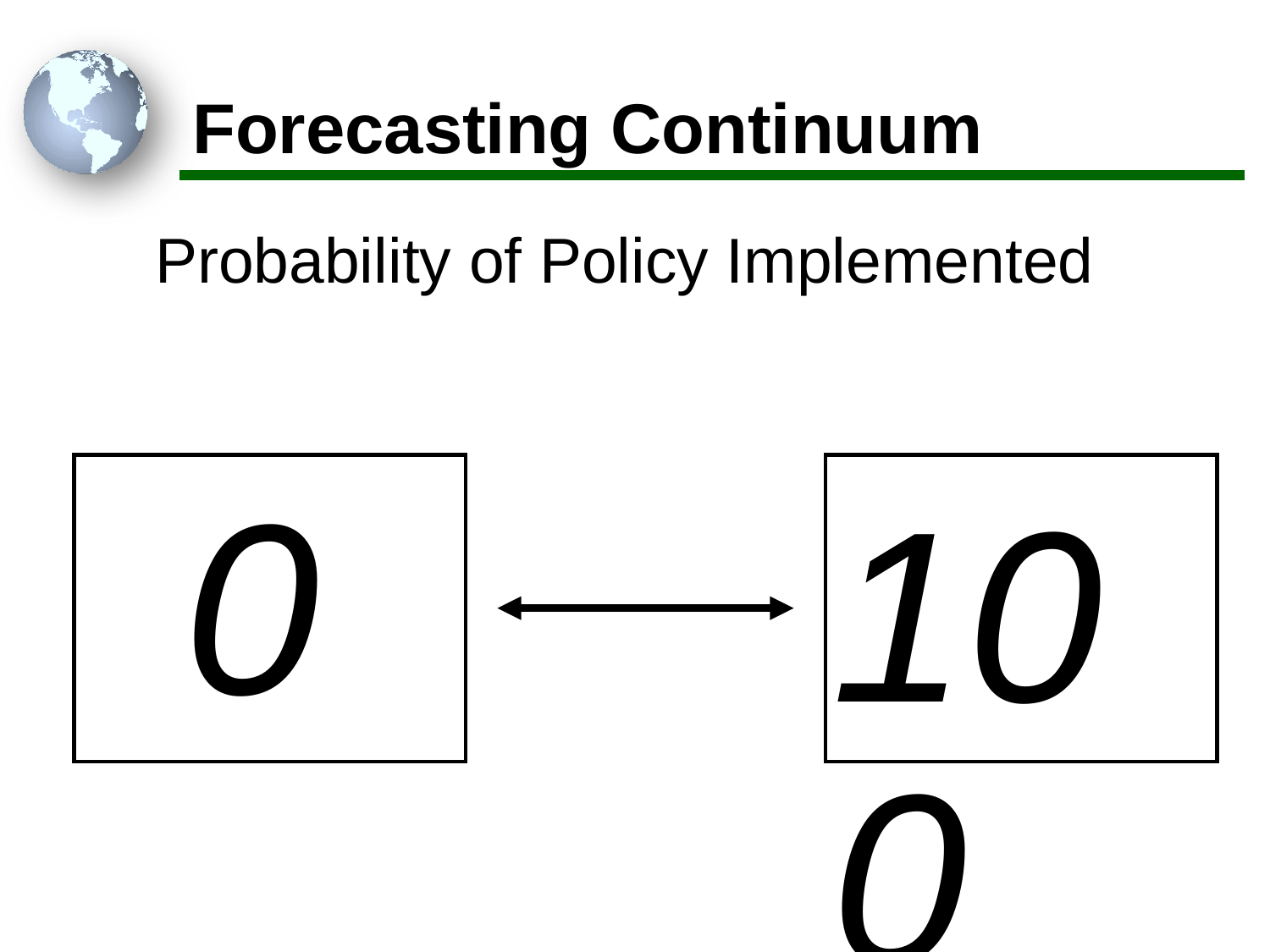

# Forecasting Continuum
Probability of Policy Implemented

0

100